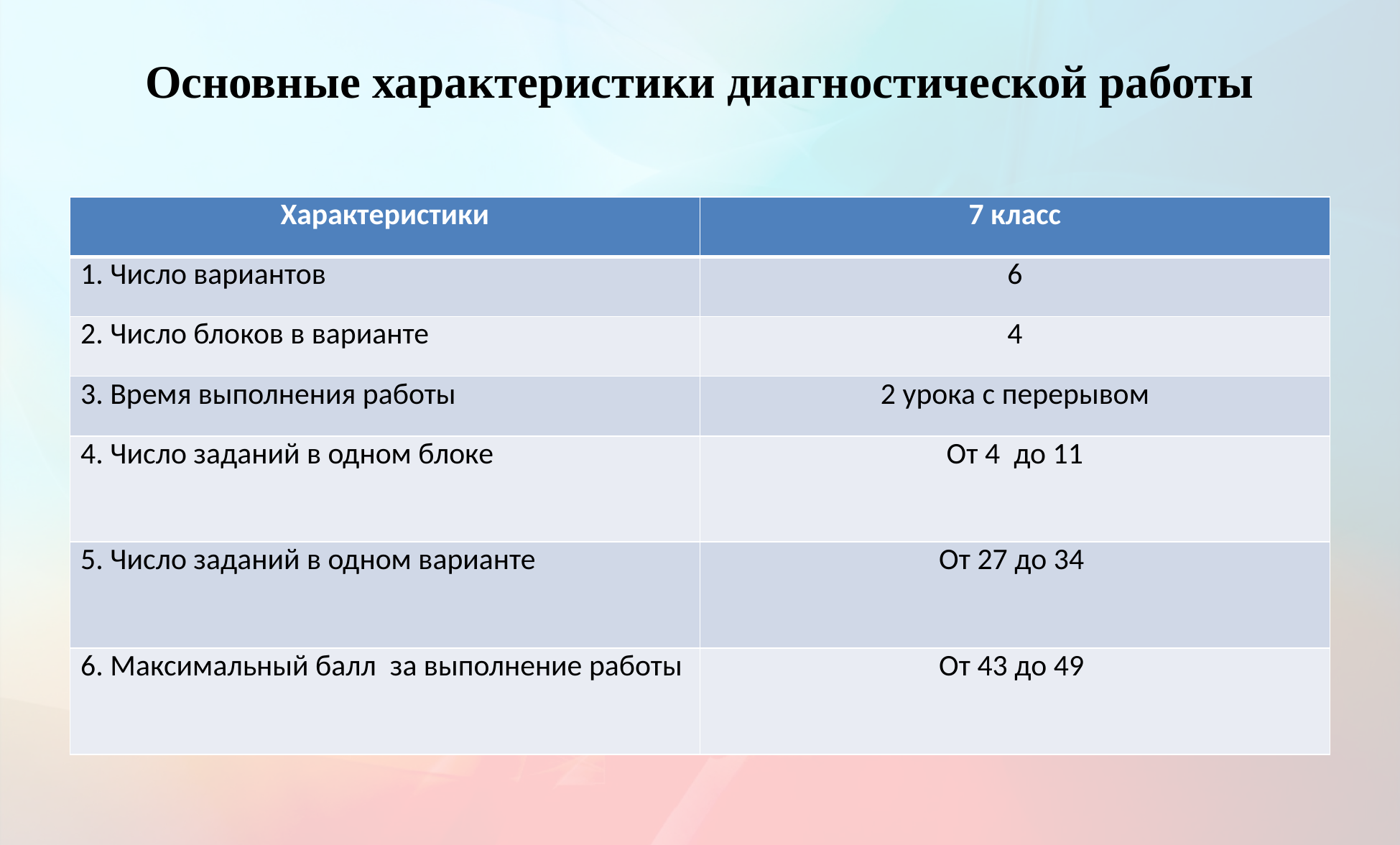

# Основные характеристики диагностической работы
| Характеристики | 7 класс |
| --- | --- |
| 1. Число вариантов | 6 |
| 2. Число блоков в варианте | 4 |
| 3. Время выполнения работы | 2 урока с перерывом |
| 4. Число заданий в одном блоке | От 4 до 11 |
| 5. Число заданий в одном варианте | От 27 до 34 |
| 6. Максимальный балл за выполнение работы | От 43 до 49 |